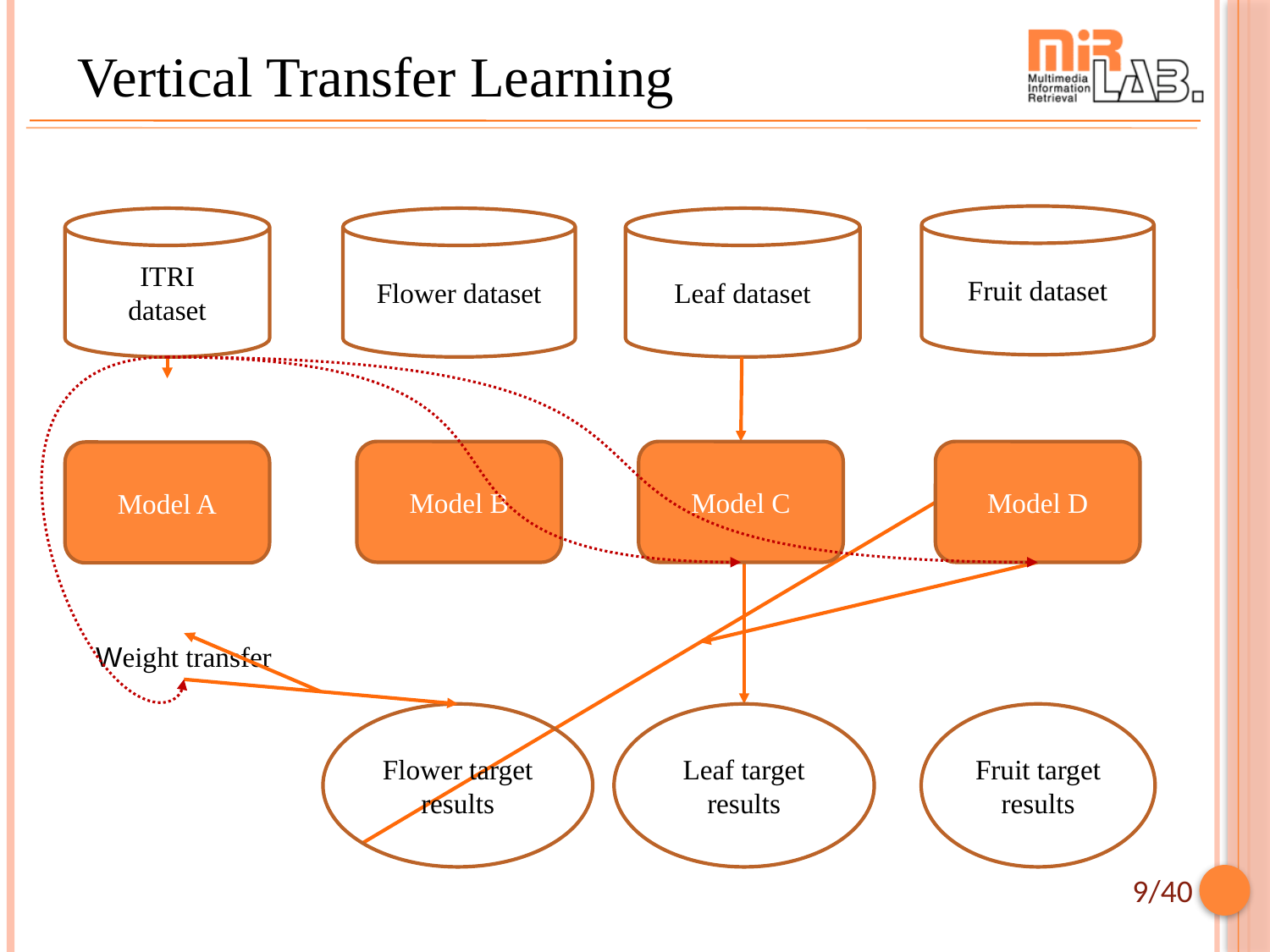

# Vertical Transfer Learning
Fruit dataset
Flower dataset
Leaf dataset
ITRI
dataset
Model B
Model C
Model D
Model A
Weight transfer
Flower target results
Leaf target results
Fruit target results